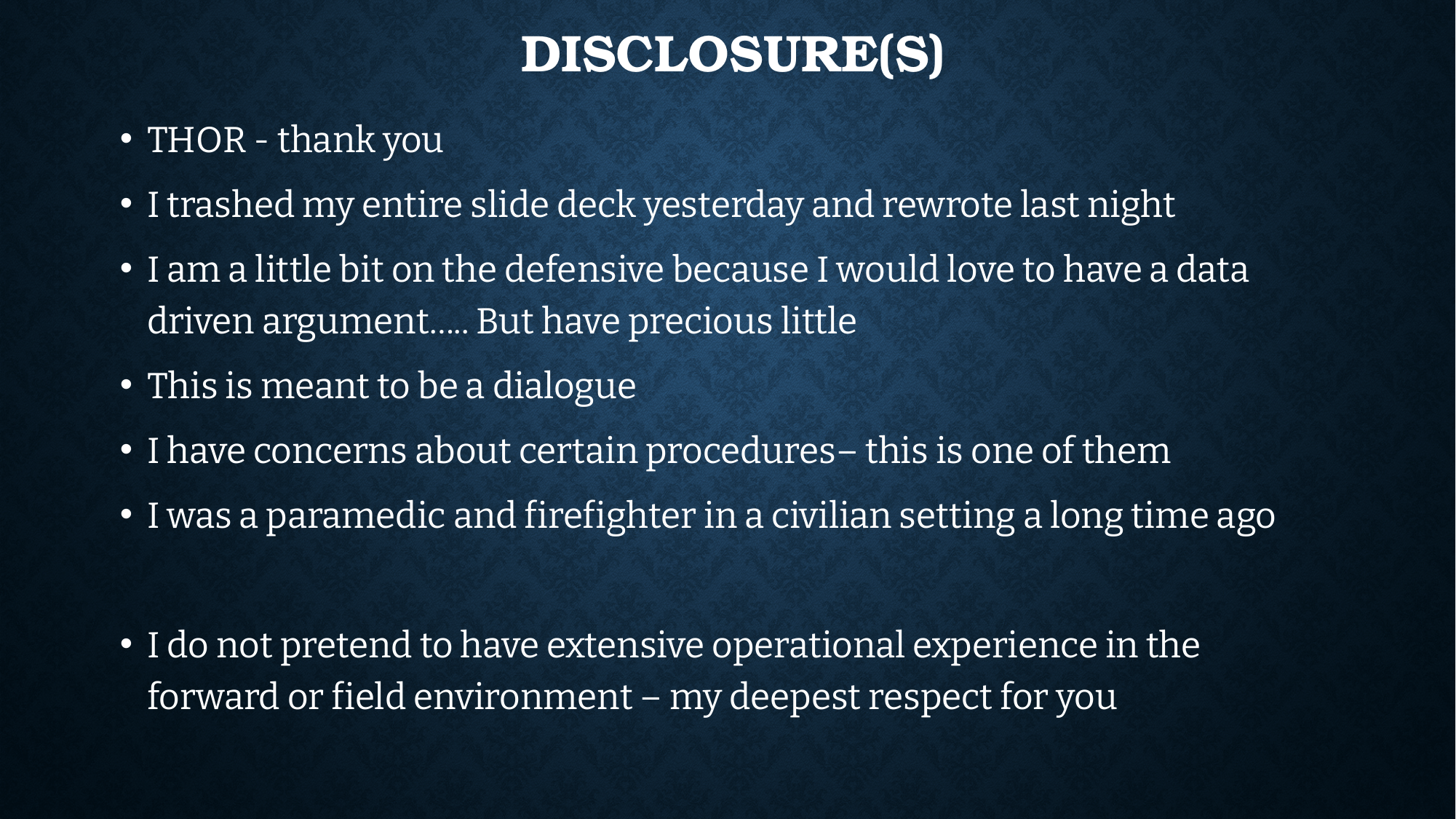

# Disclosure(s)
THOR - thank you
I trashed my entire slide deck yesterday and rewrote last night
I am a little bit on the defensive because I would love to have a data driven argument….. But have precious little
This is meant to be a dialogue
I have concerns about certain procedures– this is one of them
I was a paramedic and firefighter in a civilian setting a long time ago

I do not pretend to have extensive operational experience in the forward or field environment – my deepest respect for you